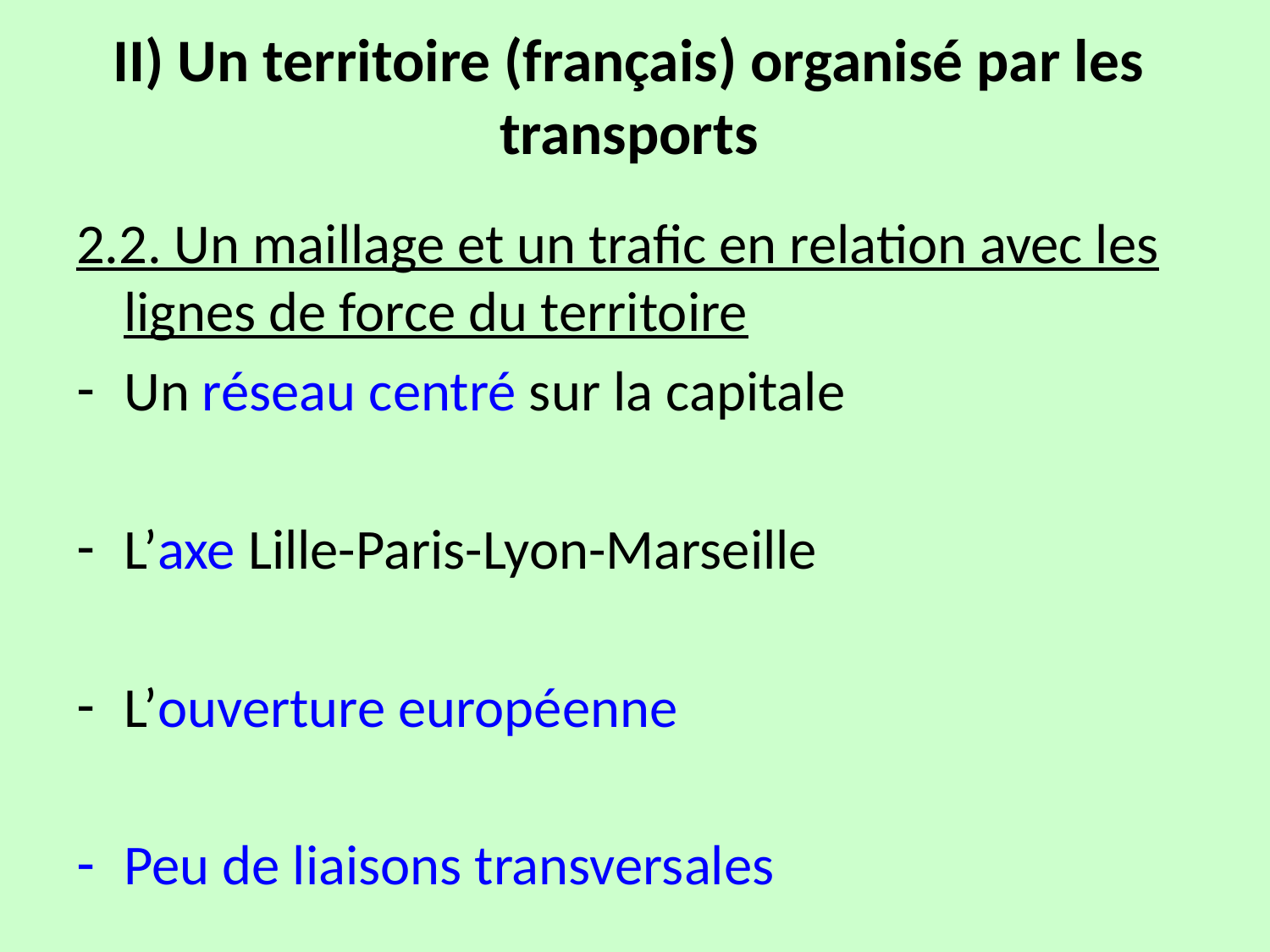

# II) Un territoire (français) organisé par les transports
2.2. Un maillage et un trafic en relation avec les lignes de force du territoire
Un réseau centré sur la capitale

L’axe Lille-Paris-Lyon-Marseille

L’ouverture européenne

Peu de liaisons transversales